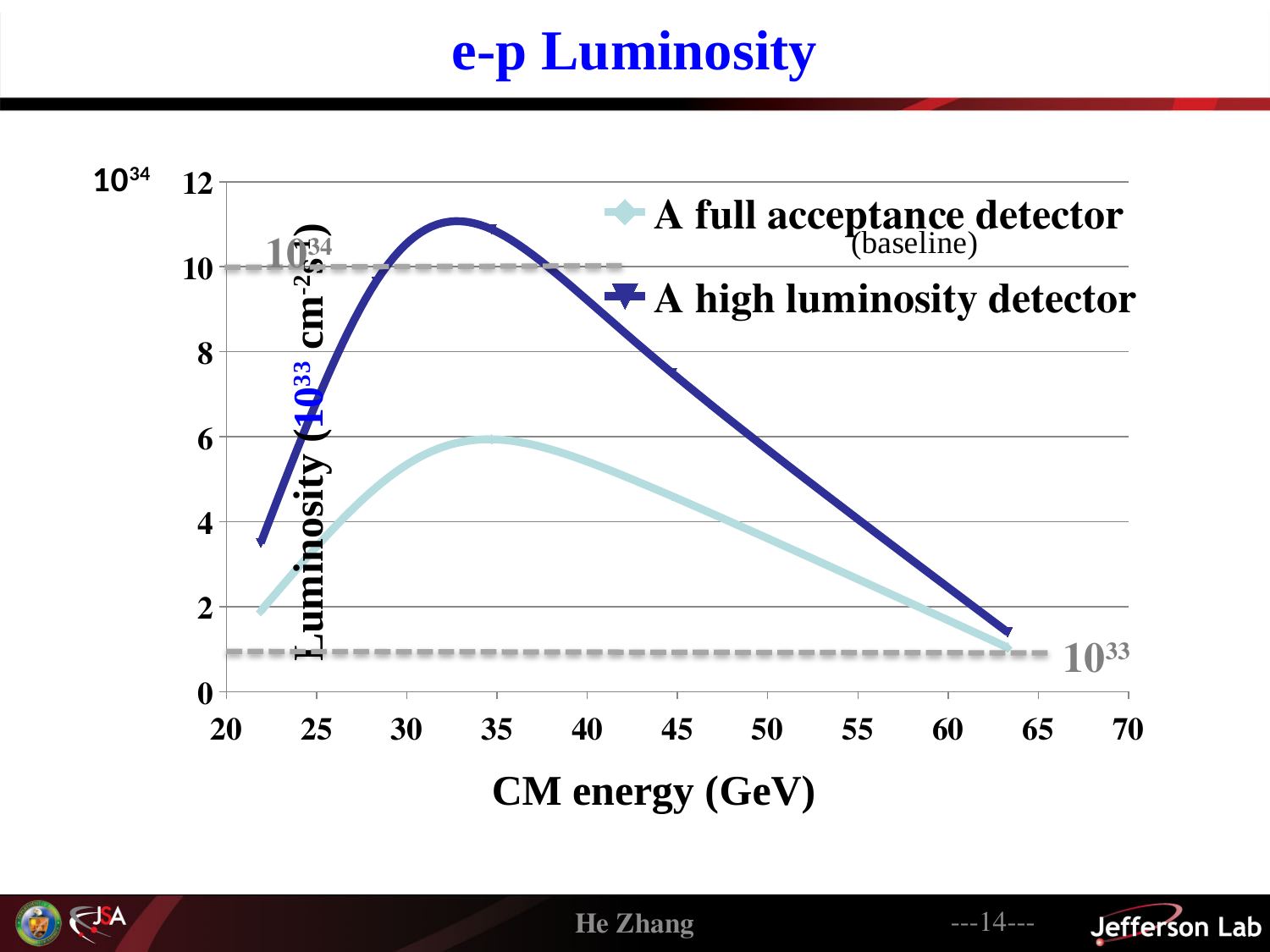

e-p Luminosity

### Chart

| Category |  |  |
|---|---|---|
1034
1033
He Zhang
---14---